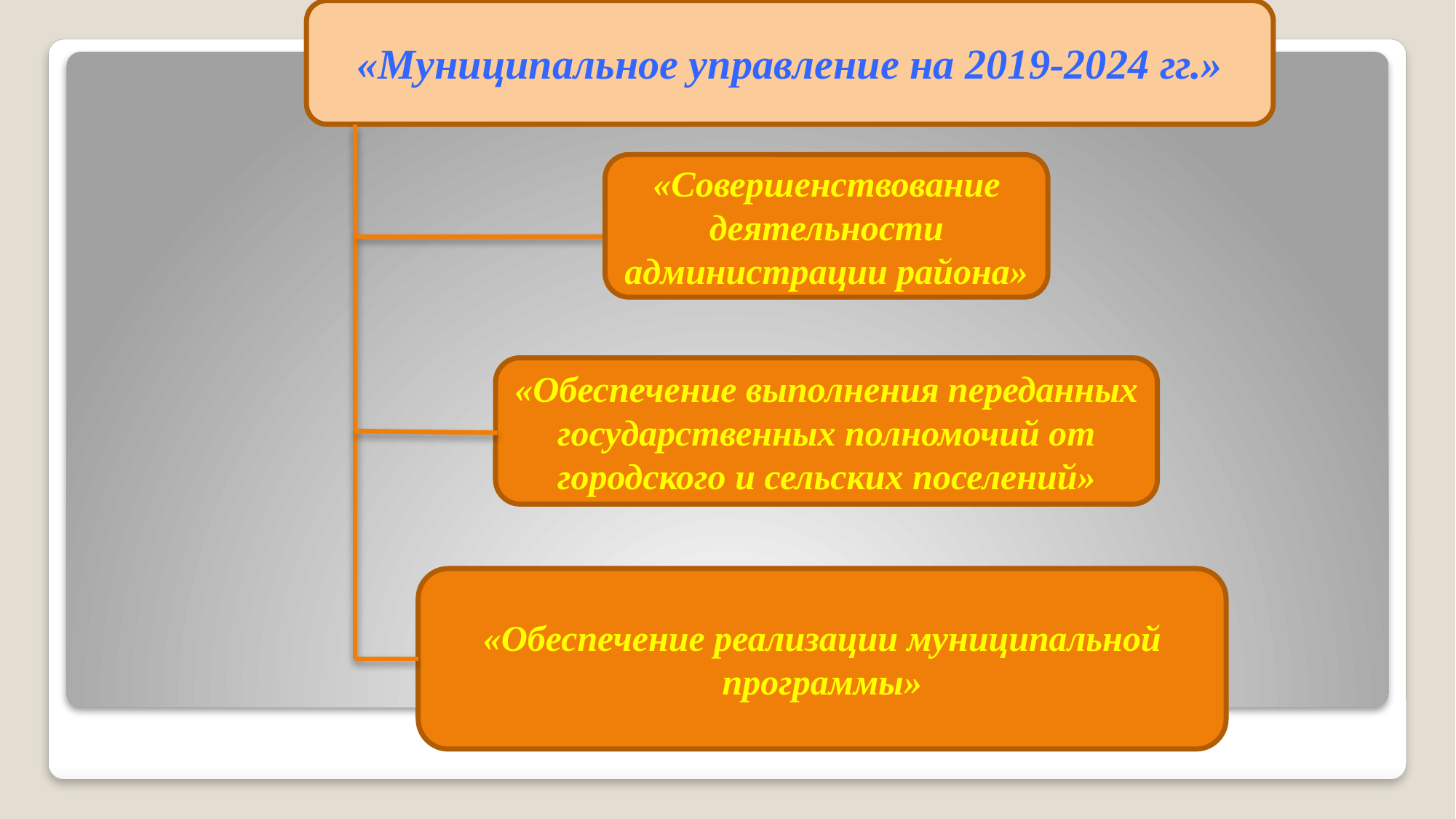

«Муниципальное управление на 2019-2024 гг.»
«Совершенствование деятельности администрации района»
«Обеспечение выполнения переданных государственных полномочий от городского и сельских поселений»
«Обеспечение реализации муниципальной программы»